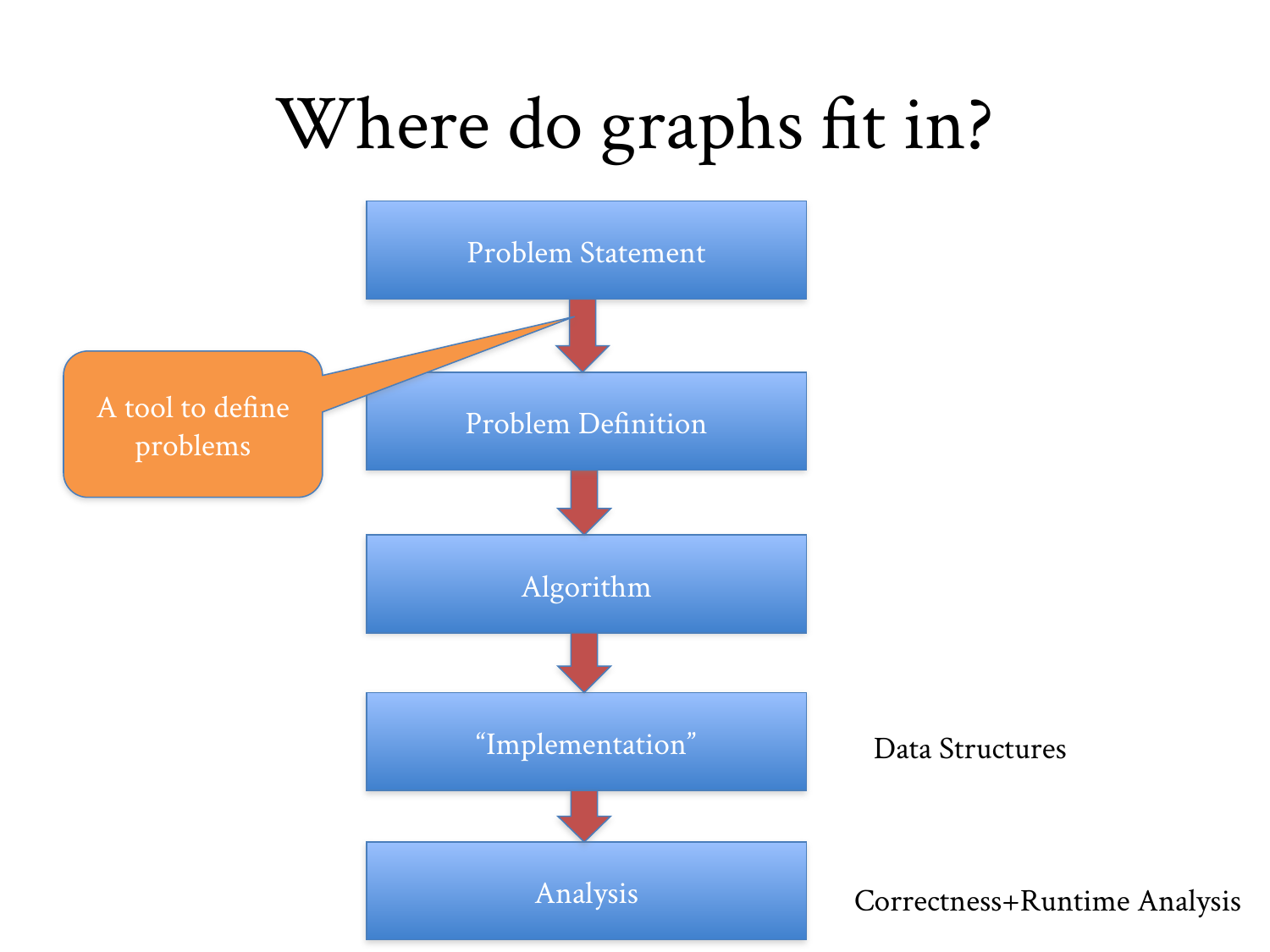

# Where do graphs fit in?
Problem Statement

A tool to define problems
Problem Definition

Algorithm

“Implementation”
Data Structures

Analysis
Correctness+Runtime Analysis